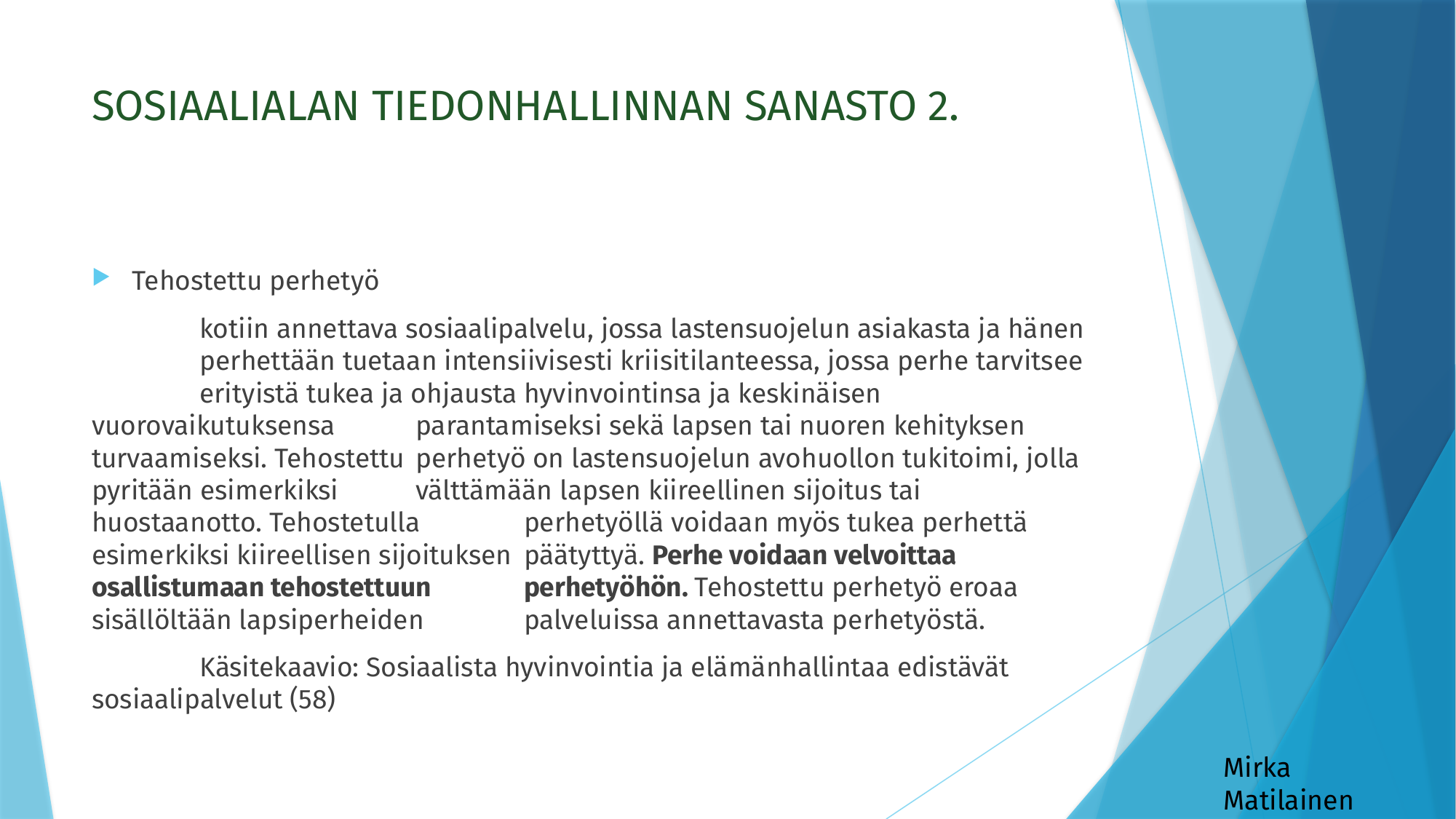

# SOSIAALIALAN TIEDONHALLINNAN SANASTO 2.
Tehostettu perhetyö
	kotiin annettava sosiaalipalvelu, jossa lastensuojelun asiakasta ja hänen 	perhettään tuetaan intensiivisesti kriisitilanteessa, jossa perhe tarvitsee 	erityistä tukea ja ohjausta hyvinvointinsa ja keskinäisen vuorovaikutuksensa 	parantamiseksi sekä lapsen tai nuoren kehityksen turvaamiseksi. Tehostettu 	perhetyö on lastensuojelun avohuollon tukitoimi, jolla pyritään esimerkiksi 	välttämään lapsen kiireellinen sijoitus tai huostaanotto. Tehostetulla 	perhetyöllä voidaan myös tukea perhettä esimerkiksi kiireellisen sijoituksen 	päätyttyä. Perhe voidaan velvoittaa osallistumaan tehostettuun 	perhetyöhön. Tehostettu perhetyö eroaa sisällöltään lapsiperheiden 	palveluissa annettavasta perhetyöstä.
	Käsitekaavio: Sosiaalista hyvinvointia ja elämänhallintaa edistävät 	sosiaalipalvelut (58)
Mirka
Matilainen